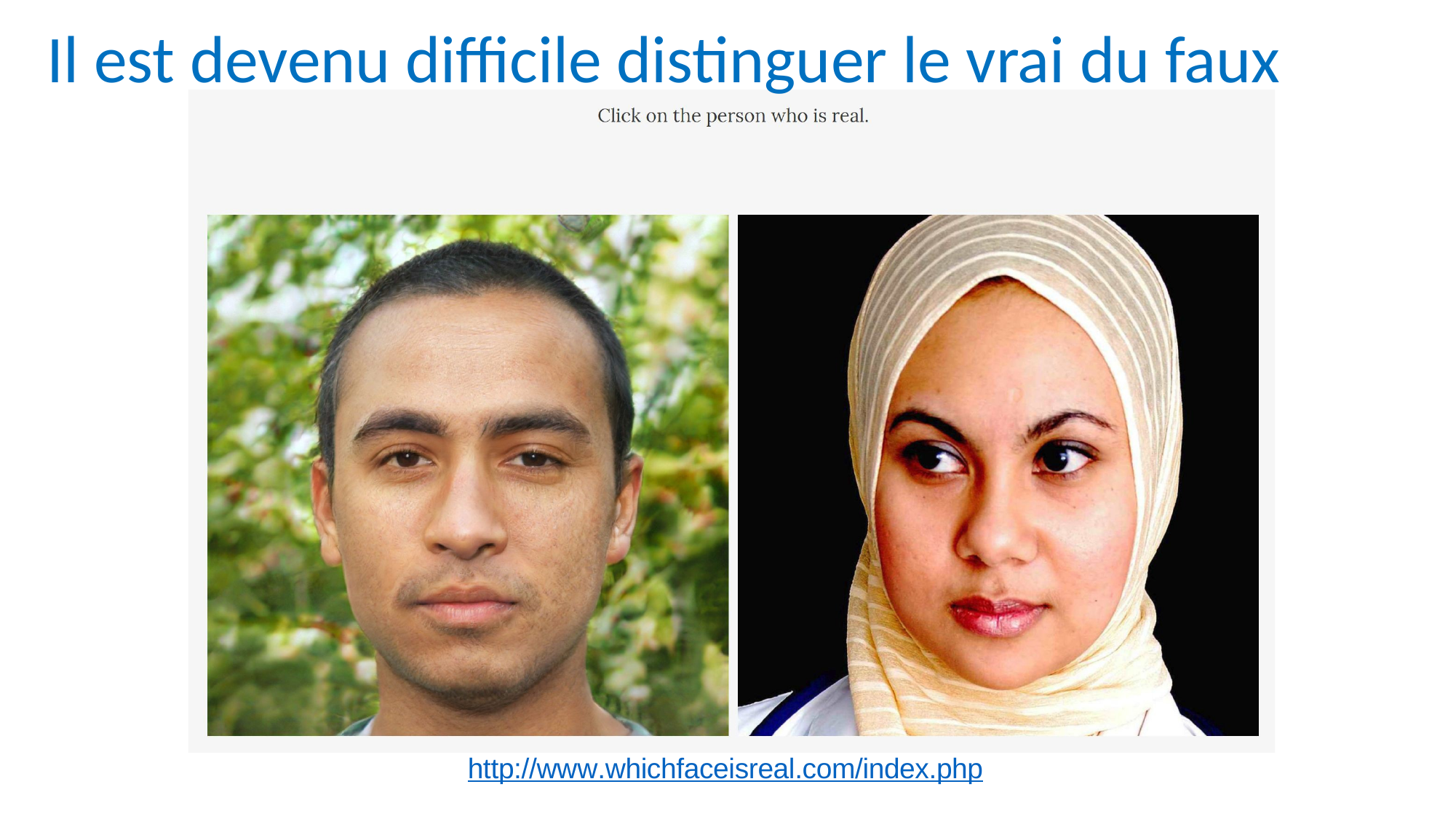

Il est devenu difficile distinguer le vrai du faux

http://www.whichfaceisreal.com/index.php